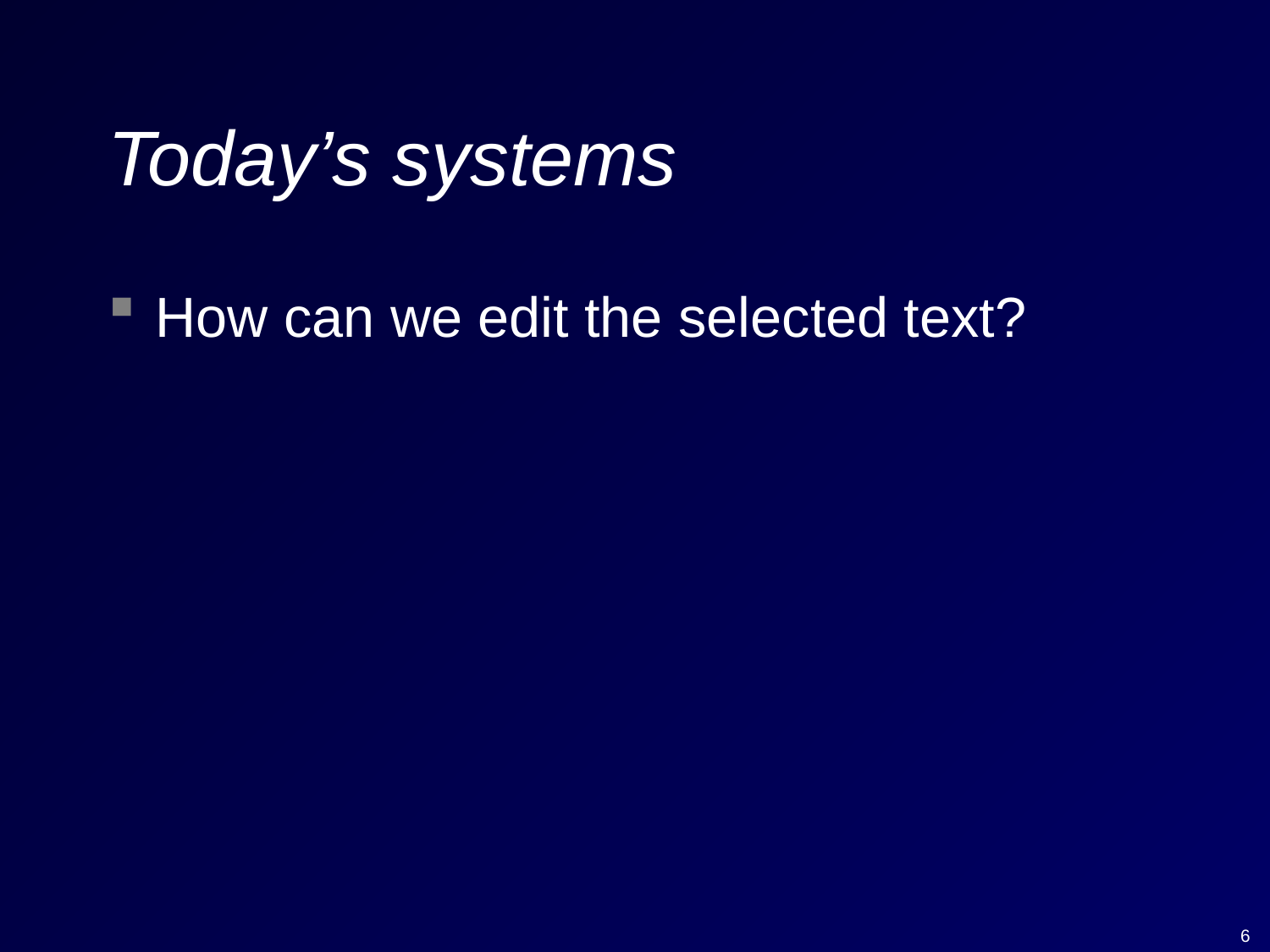

# Today’s systems
How can we edit the selected text?